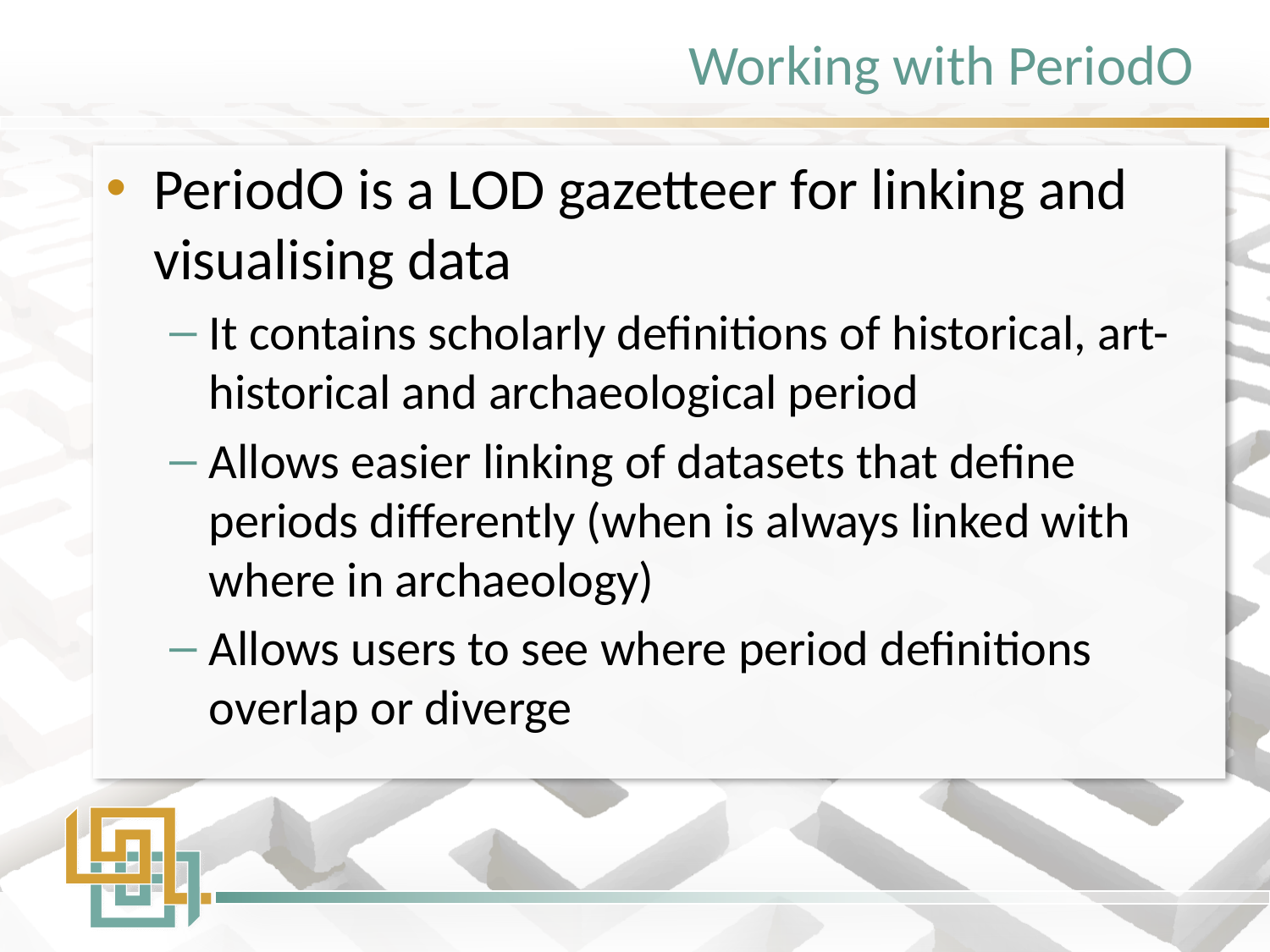

# Working with PeriodO
PeriodO is a LOD gazetteer for linking and visualising data
It contains scholarly definitions of historical, art-historical and archaeological period
Allows easier linking of datasets that define periods differently (when is always linked with where in archaeology)
Allows users to see where period definitions overlap or diverge